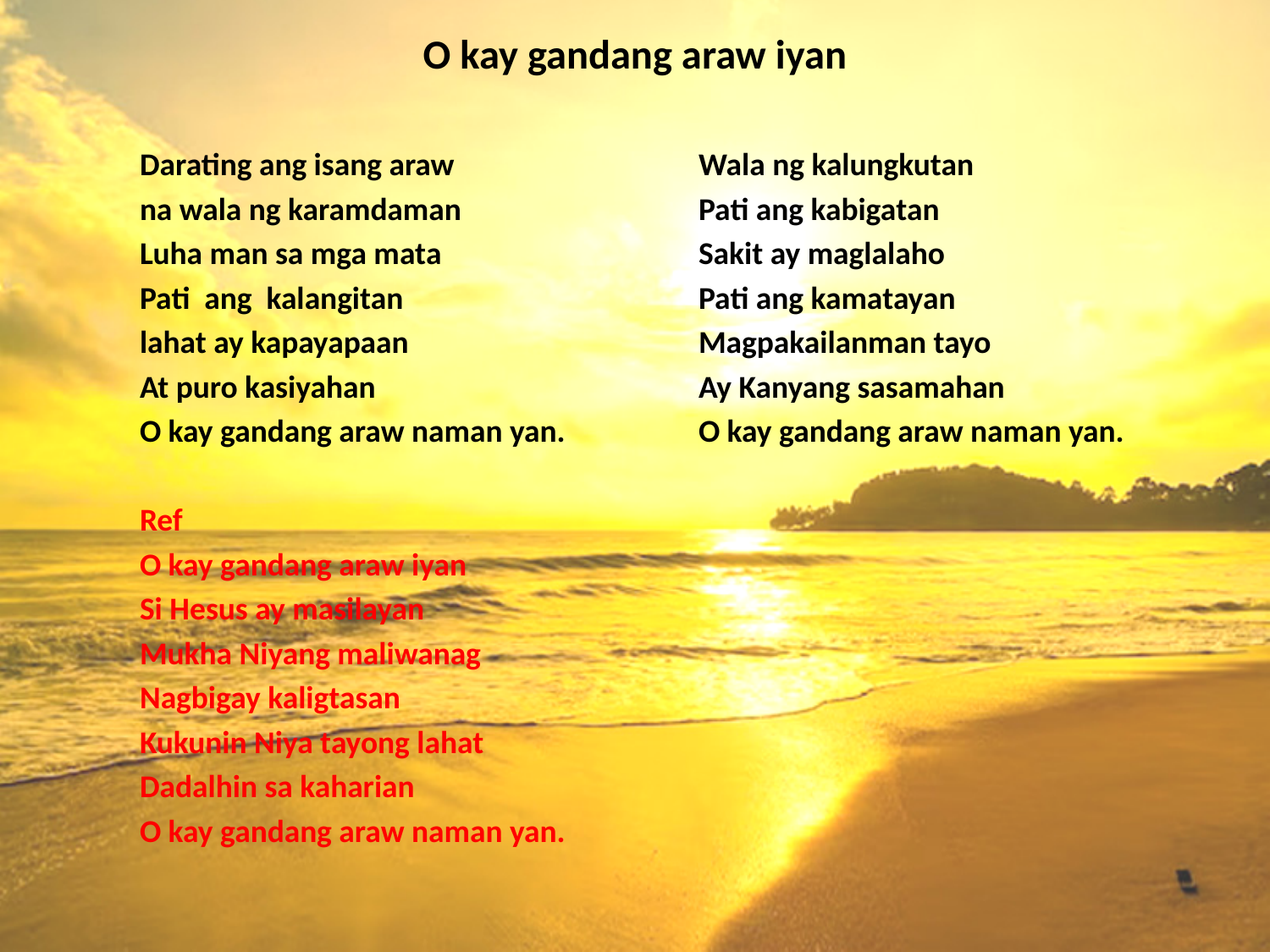

# O kay gandang araw iyan
Darating ang isang araw
na wala ng karamdaman
Luha man sa mga mata
Pati  ang  kalangitan
lahat ay kapayapaan
At puro kasiyahan
O kay gandang araw naman yan.

Ref
O kay gandang araw iyan
Si Hesus ay masilayan
Mukha Niyang maliwanag
Nagbigay kaligtasan
Kukunin Niya tayong lahat
Dadalhin sa kaharian
O kay gandang araw naman yan.
Wala ng kalungkutan
Pati ang kabigatan
Sakit ay maglalaho
Pati ang kamatayan
Magpakailanman tayo
Ay Kanyang sasamahan
O kay gandang araw naman yan.